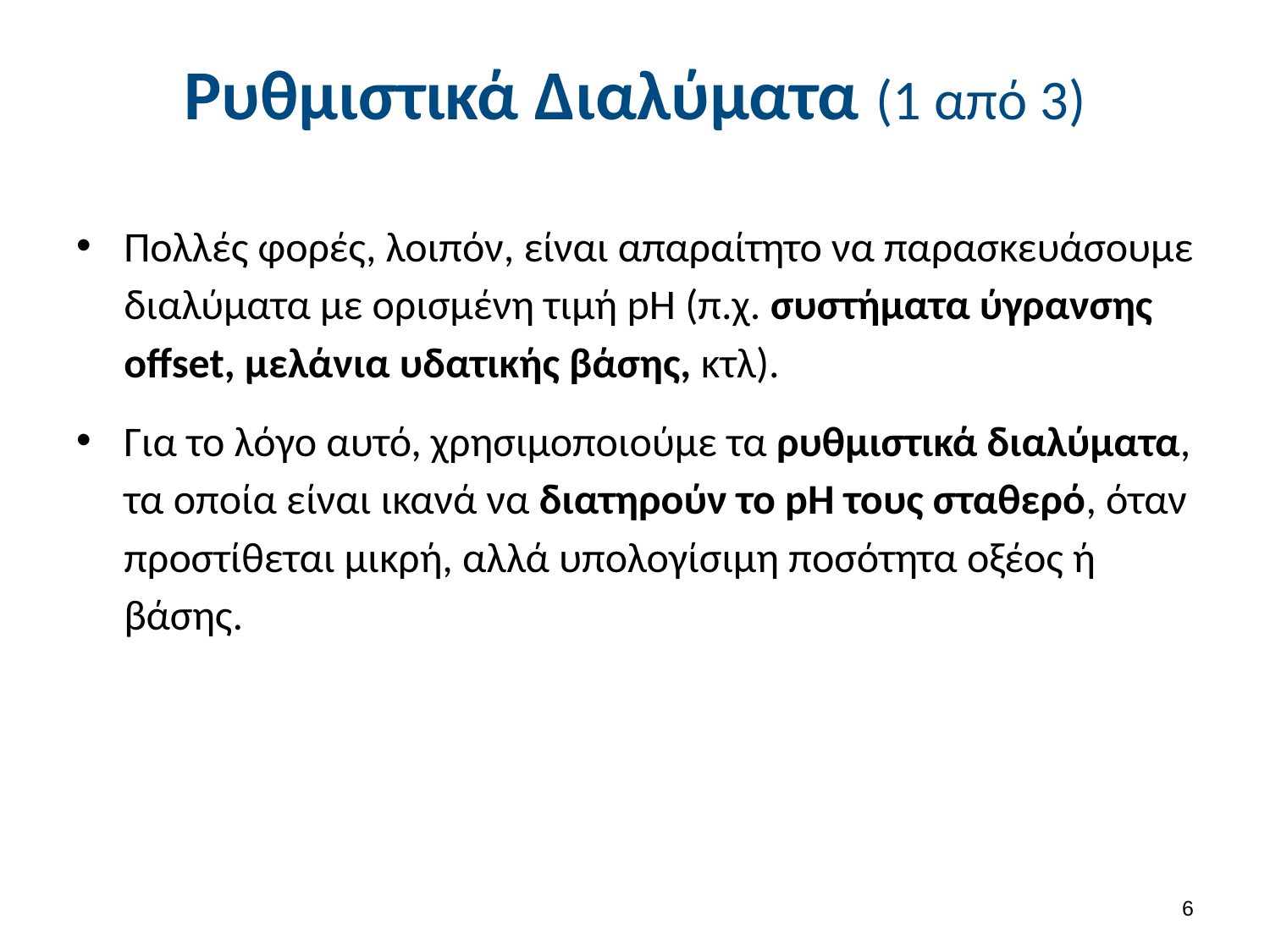

# Ρυθμιστικά Διαλύματα (1 από 3)
Πολλές φορές, λοιπόν, είναι απαραίτητο να παρασκευάσουμε διαλύματα με ορισμένη τιμή pΗ (π.χ. συστήματα ύγρανσης offset, μελάνια υδατικής βάσης, κτλ).
Για το λόγο αυτό, χρησιμοποιούμε τα ρυθμιστικά διαλύματα, τα οποία είναι ικανά να διατηρούν το pΗ τους σταθερό, όταν προστίθεται μικρή, αλλά υπολογίσιμη ποσότητα οξέος ή βάσης.
6